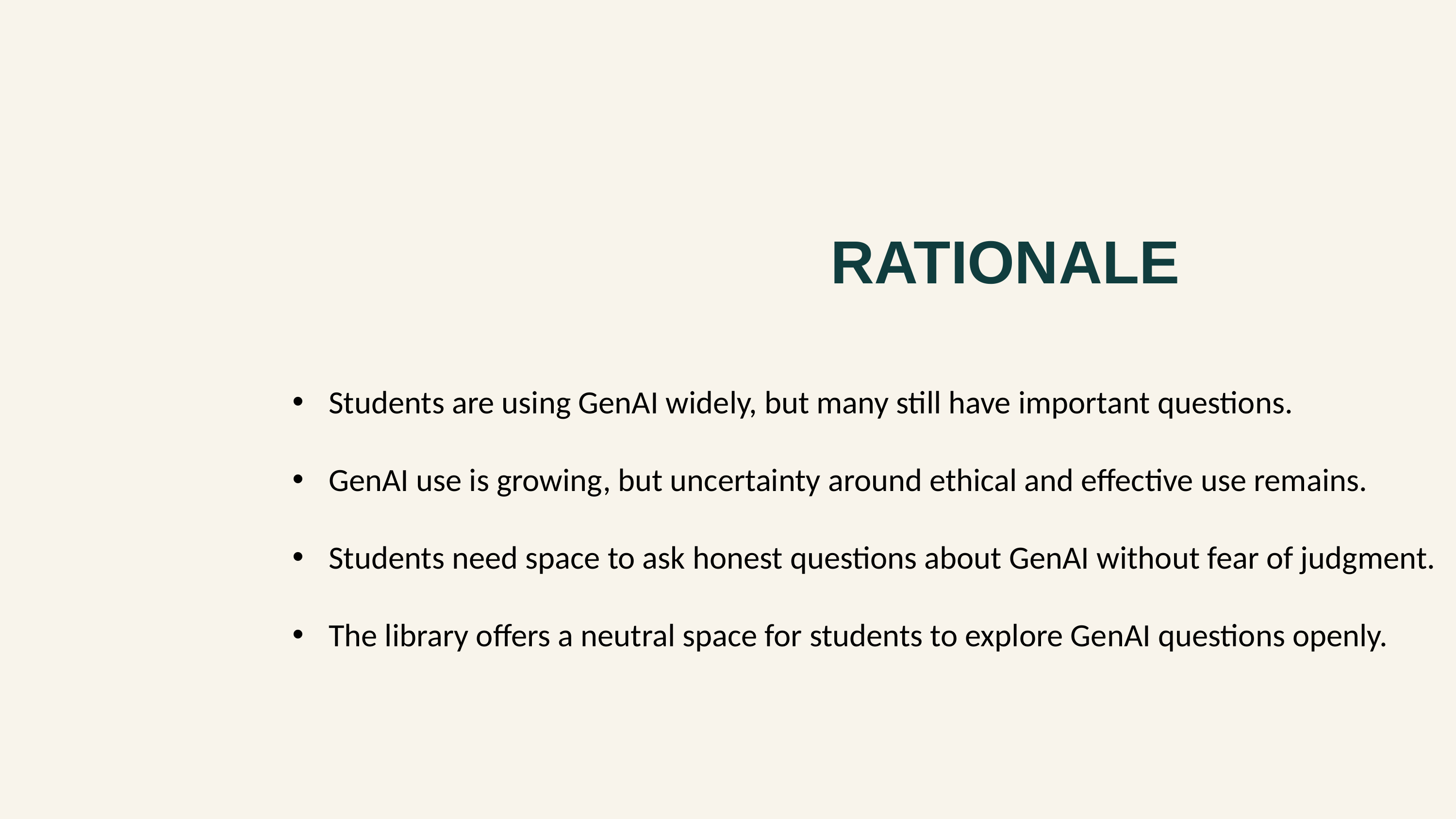

RATIONALE
Students are using GenAI widely, but many still have important questions.
GenAI use is growing, but uncertainty around ethical and effective use remains.
Students need space to ask honest questions about GenAI without fear of judgment.
The library offers a neutral space for students to explore GenAI questions openly.